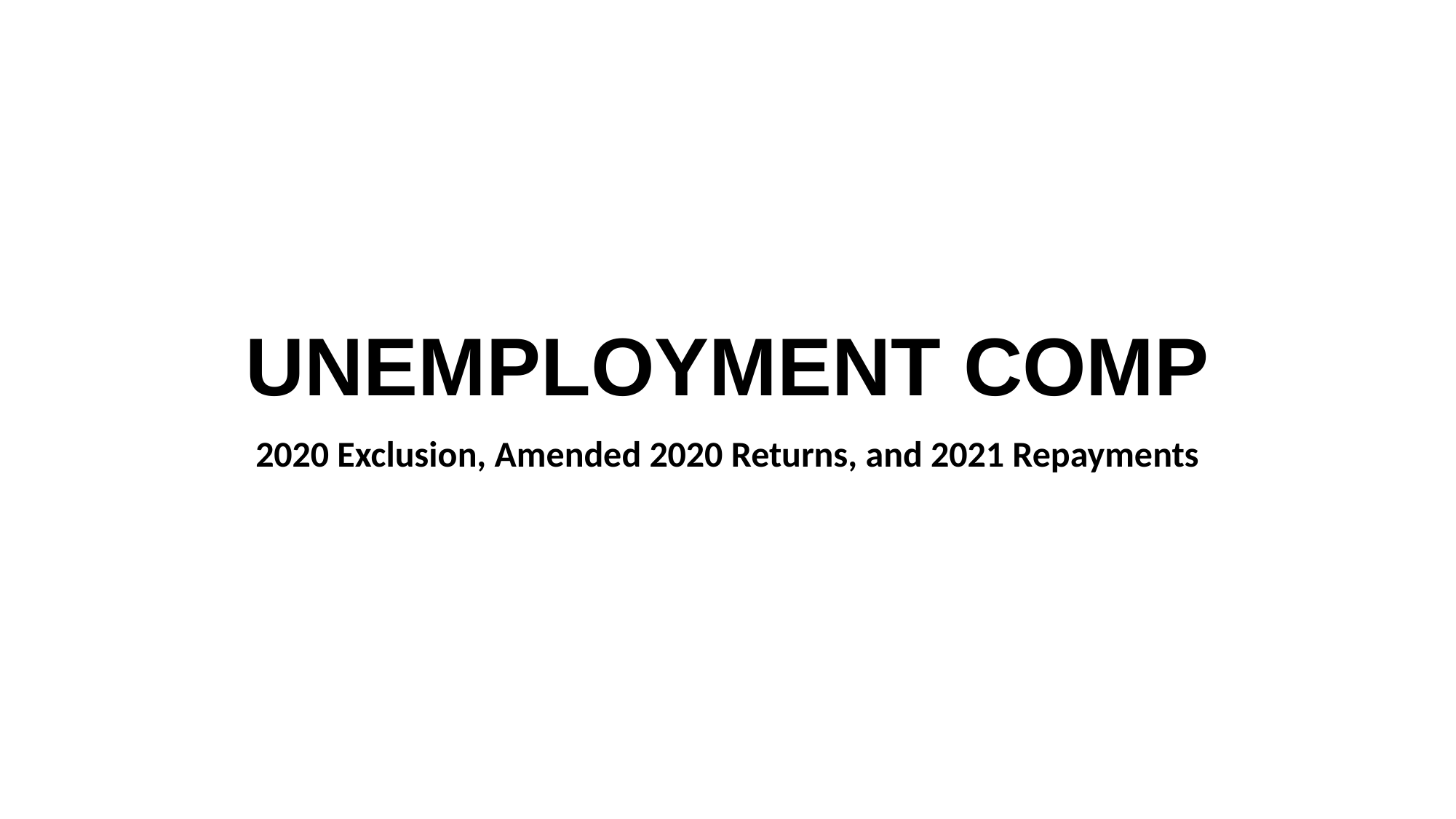

# UNEMPLOYMENT COMP
2020 Exclusion, Amended 2020 Returns, and 2021 Repayments